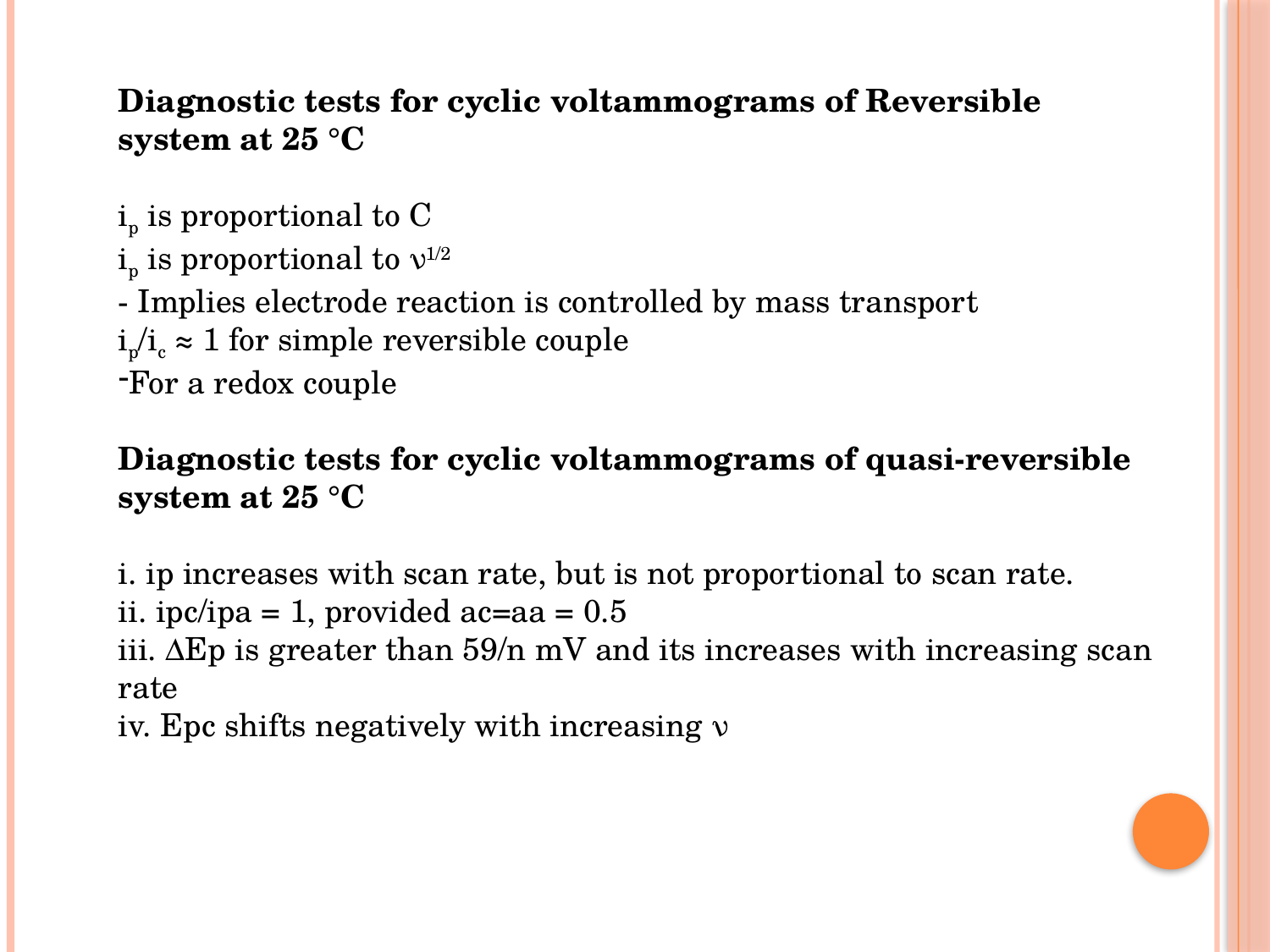

Diagnostic tests for cyclic voltammograms of Reversible system at 25 °C

ip is proportional to C
ip is proportional to ν1/2
- Implies electrode reaction is controlled by mass transport
ip/ic ≈ 1 for simple reversible couple
For a redox couple

Diagnostic tests for cyclic voltammograms of quasi-reversible system at 25 °C

i. ip increases with scan rate, but is not proportional to scan rate.
ii. ipc/ipa = 1, provided ac=aa = 0.5
iii. ΔEp is greater than 59/n mV and its increases with increasing scan rate
iv. Epc shifts negatively with increasing ν